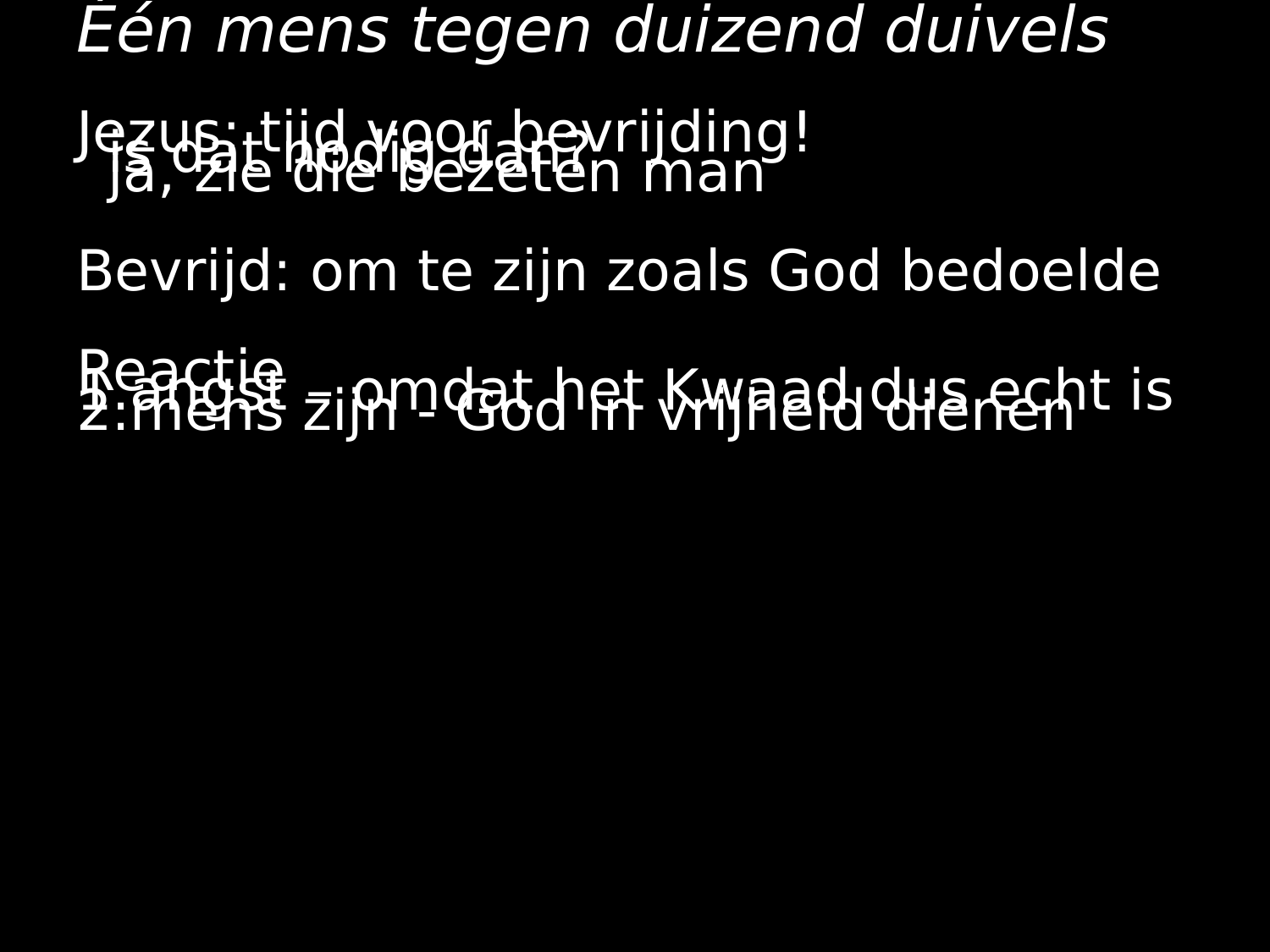

#
Één mens tegen duizend duivels

Jezus: tijd voor bevrijding!
	is dat nodig dan?
	ja, zie die bezeten man

Bevrijd: om te zijn zoals God bedoelde

Reactie
1.angst – omdat het Kwaad dus echt is
2.mens zijn - God in vrijheid dienen